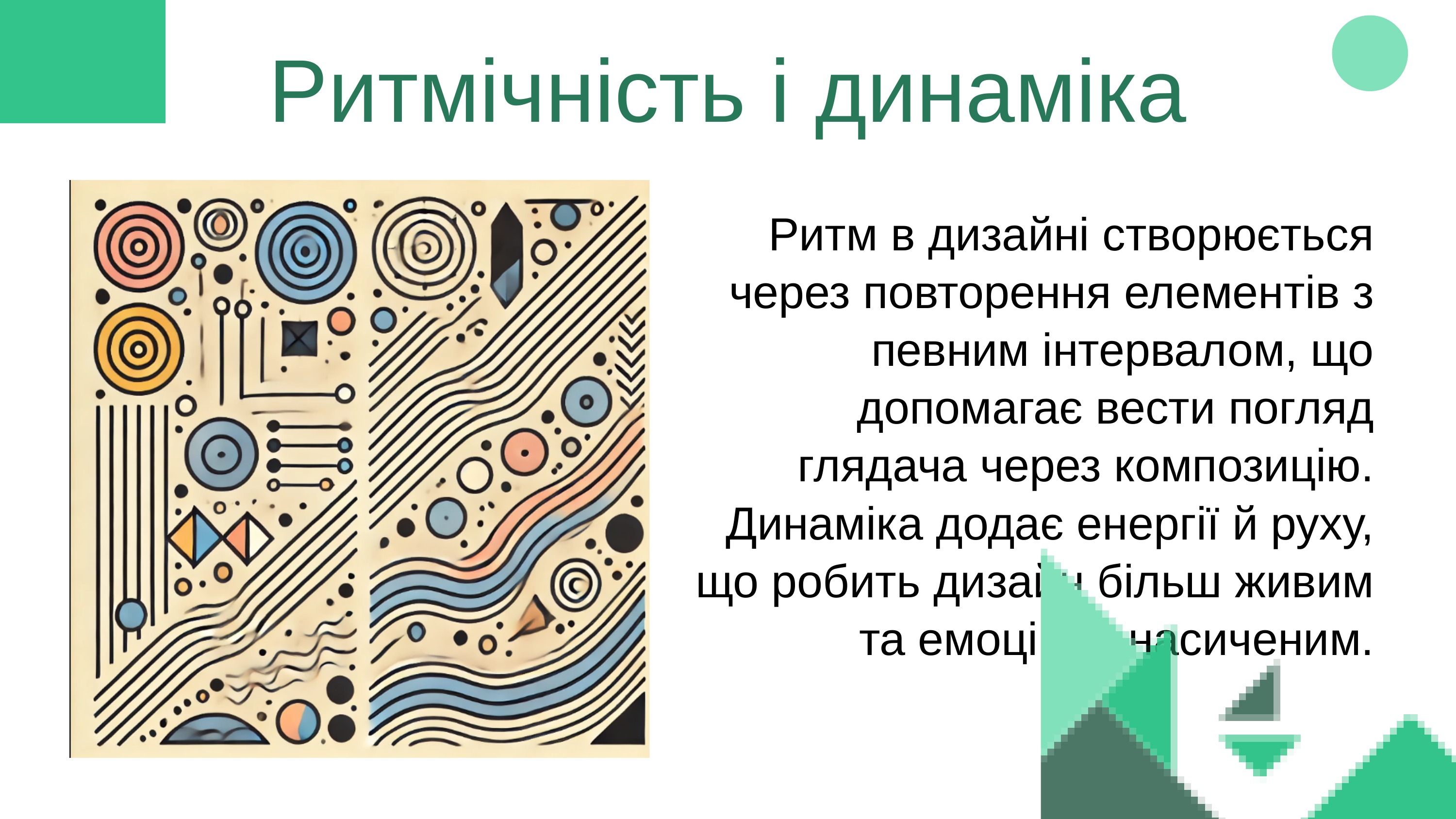

Ритмічність і динаміка

Ритм в дизайні створюється через повторення елементів з певним інтервалом, що допомагає вести погляд глядача через композицію. Динаміка додає енергії й руху, що робить дизайн більш живим та емоційно насиченим.